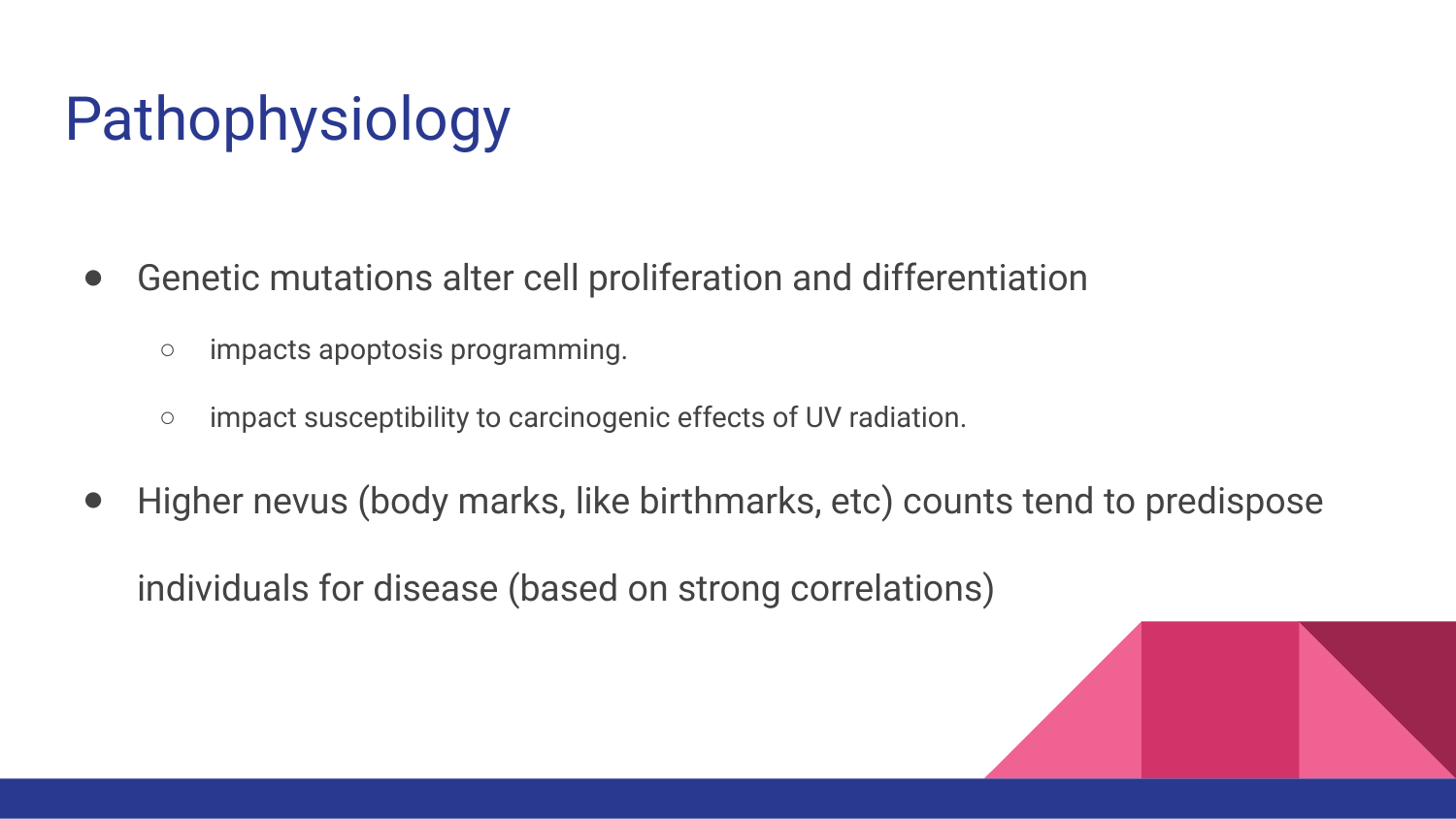

# Pathophysiology
Genetic mutations alter cell proliferation and differentiation
impacts apoptosis programming.
impact susceptibility to carcinogenic effects of UV radiation.
Higher nevus (body marks, like birthmarks, etc) counts tend to predispose individuals for disease (based on strong correlations)